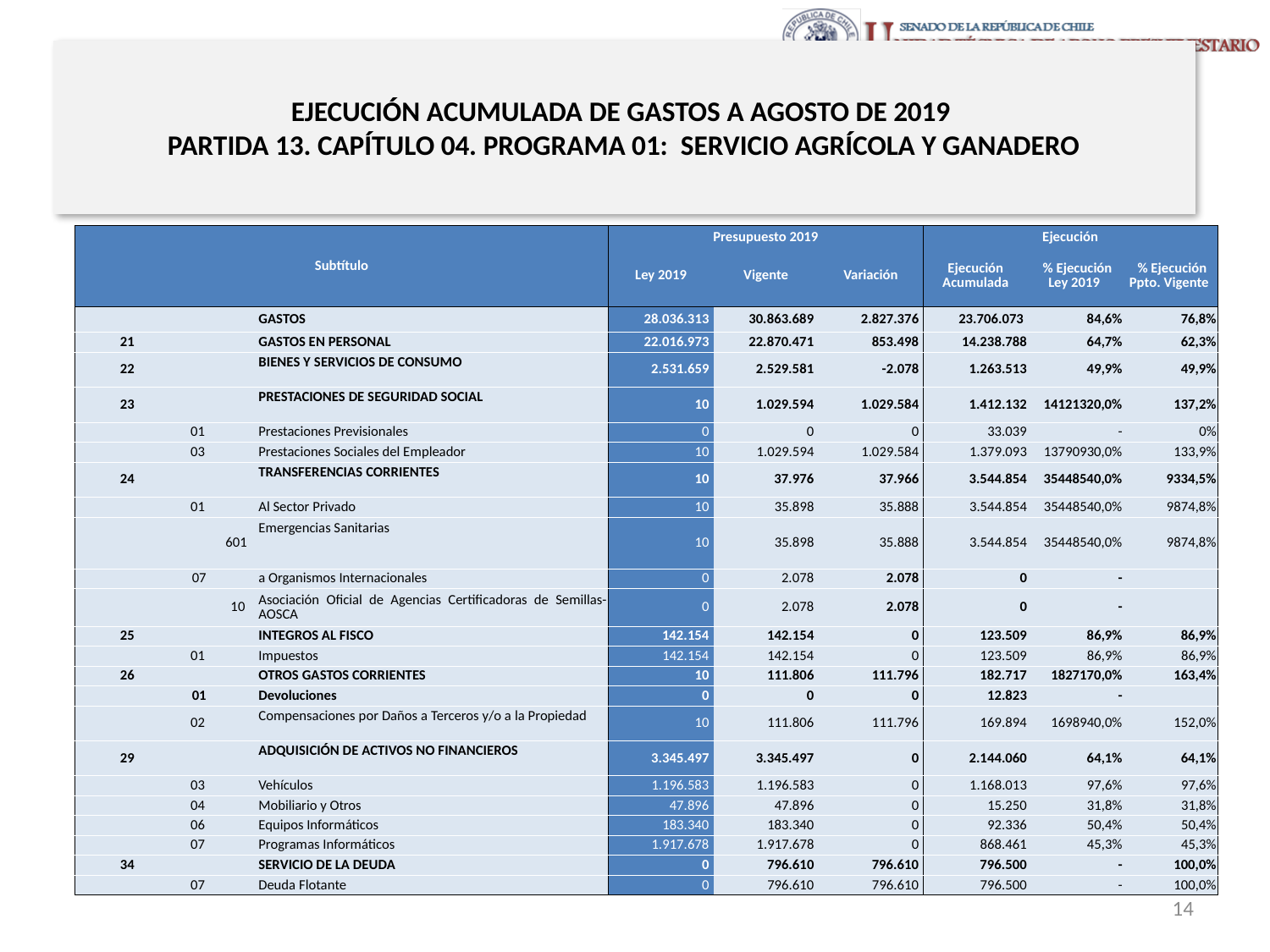

# EJECUCIÓN ACUMULADA DE GASTOS A AGOSTO DE 2019 PARTIDA 13. CAPÍTULO 04. PROGRAMA 01:  SERVICIO AGRÍCOLA Y GANADERO
en miles de pesos de 2019
| Subtítulo |  |  |  | Presupuesto 2019 |  |  | Ejecución |  |  |
| --- | --- | --- | --- | --- | --- | --- | --- | --- | --- |
|  |  |  |  | Ley 2019 | Vigente | Variación | Ejecución Acumulada | % Ejecución Ley 2019 | % Ejecución Ppto. Vigente |
|  |  |  | GASTOS | 28.036.313 | 30.863.689 | 2.827.376 | 23.706.073 | 84,6% | 76,8% |
| 21 |  |  | GASTOS EN PERSONAL | 22.016.973 | 22.870.471 | 853.498 | 14.238.788 | 64,7% | 62,3% |
| 22 |  |  | BIENES Y SERVICIOS DE CONSUMO | 2.531.659 | 2.529.581 | -2.078 | 1.263.513 | 49,9% | 49,9% |
| 23 |  |  | PRESTACIONES DE SEGURIDAD SOCIAL | 10 | 1.029.594 | 1.029.584 | 1.412.132 | 14121320,0% | 137,2% |
|  | 01 |  | Prestaciones Previsionales | 0 | 0 | 0 | 33.039 | - | 0% |
|  | 03 |  | Prestaciones Sociales del Empleador | 10 | 1.029.594 | 1.029.584 | 1.379.093 | 13790930,0% | 133,9% |
| 24 |  |  | TRANSFERENCIAS CORRIENTES | 10 | 37.976 | 37.966 | 3.544.854 | 35448540,0% | 9334,5% |
|  | 01 |  | Al Sector Privado | 10 | 35.898 | 35.888 | 3.544.854 | 35448540,0% | 9874,8% |
|  |  | 601 | Emergencias Sanitarias | 10 | 35.898 | 35.888 | 3.544.854 | 35448540,0% | 9874,8% |
|  | 07 |  | a Organismos Internacionales | 0 | 2.078 | 2.078 | 0 | - |  |
|  |  | 10 | Asociación Oficial de Agencias Certificadoras de Semillas- AOSCA | 0 | 2.078 | 2.078 | 0 | - |  |
| 25 |  |  | INTEGROS AL FISCO | 142.154 | 142.154 | 0 | 123.509 | 86,9% | 86,9% |
|  | 01 |  | Impuestos | 142.154 | 142.154 | 0 | 123.509 | 86,9% | 86,9% |
| 26 |  |  | OTROS GASTOS CORRIENTES | 10 | 111.806 | 111.796 | 182.717 | 1827170,0% | 163,4% |
|  | 01 |  | Devoluciones | 0 | 0 | 0 | 12.823 | - |  |
|  | 02 |  | Compensaciones por Daños a Terceros y/o a la Propiedad | 10 | 111.806 | 111.796 | 169.894 | 1698940,0% | 152,0% |
| 29 |  |  | ADQUISICIÓN DE ACTIVOS NO FINANCIEROS | 3.345.497 | 3.345.497 | 0 | 2.144.060 | 64,1% | 64,1% |
|  | 03 |  | Vehículos | 1.196.583 | 1.196.583 | 0 | 1.168.013 | 97,6% | 97,6% |
|  | 04 |  | Mobiliario y Otros | 47.896 | 47.896 | 0 | 15.250 | 31,8% | 31,8% |
|  | 06 |  | Equipos Informáticos | 183.340 | 183.340 | 0 | 92.336 | 50,4% | 50,4% |
|  | 07 |  | Programas Informáticos | 1.917.678 | 1.917.678 | 0 | 868.461 | 45,3% | 45,3% |
| 34 |  |  | SERVICIO DE LA DEUDA | 0 | 796.610 | 796.610 | 796.500 | - | 100,0% |
|  | 07 |  | Deuda Flotante | 0 | 796.610 | 796.610 | 796.500 | - | 100,0% |
Fuente: Elaboración propia en base  a Informes de ejecución presupuestaria mensual de DIPRES
14